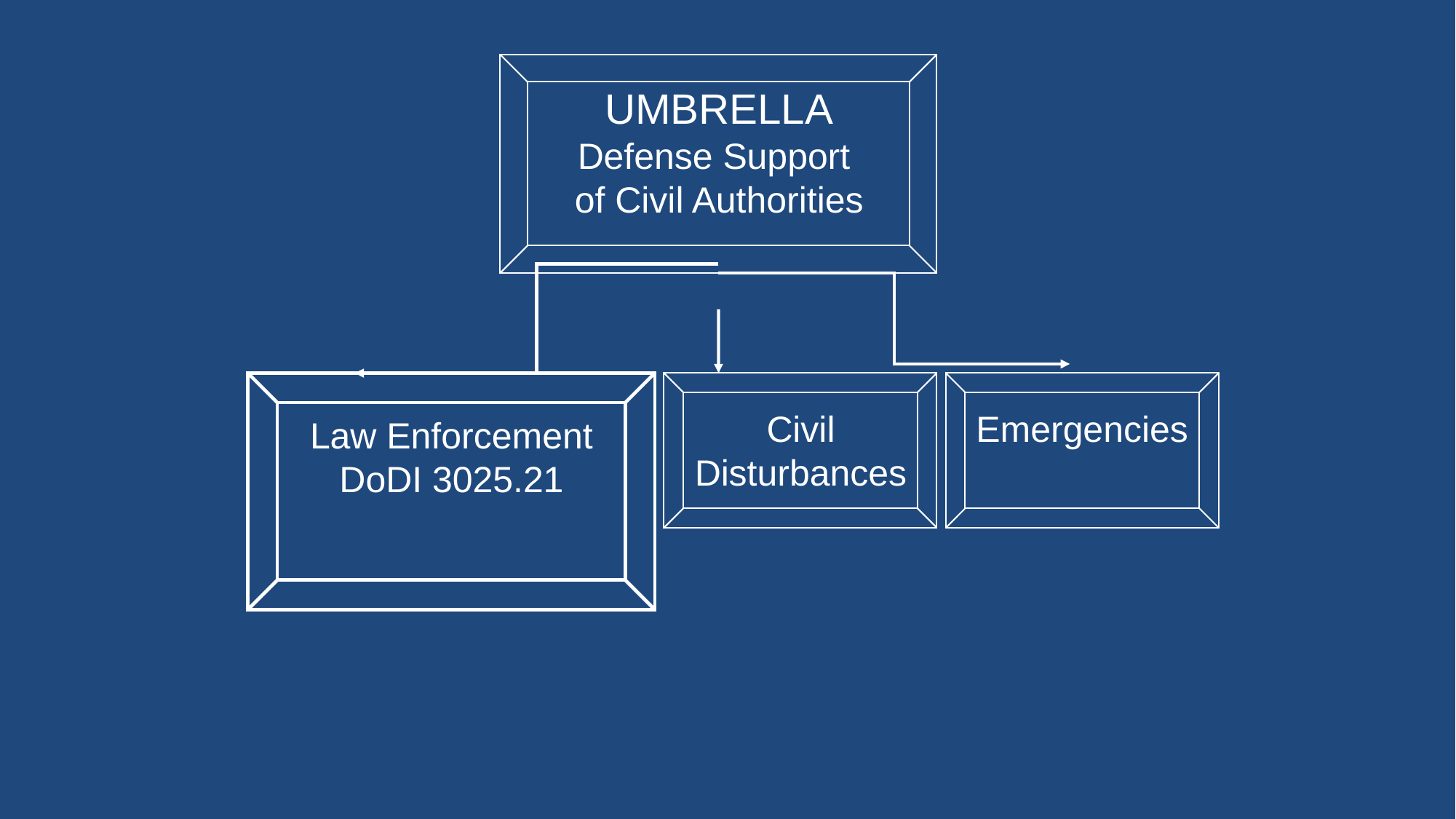

UMBRELLA
Defense Support
of Civil Authorities

Law Enforcement
DoDI 3025.21

Civil
Disturbances

Emergencies